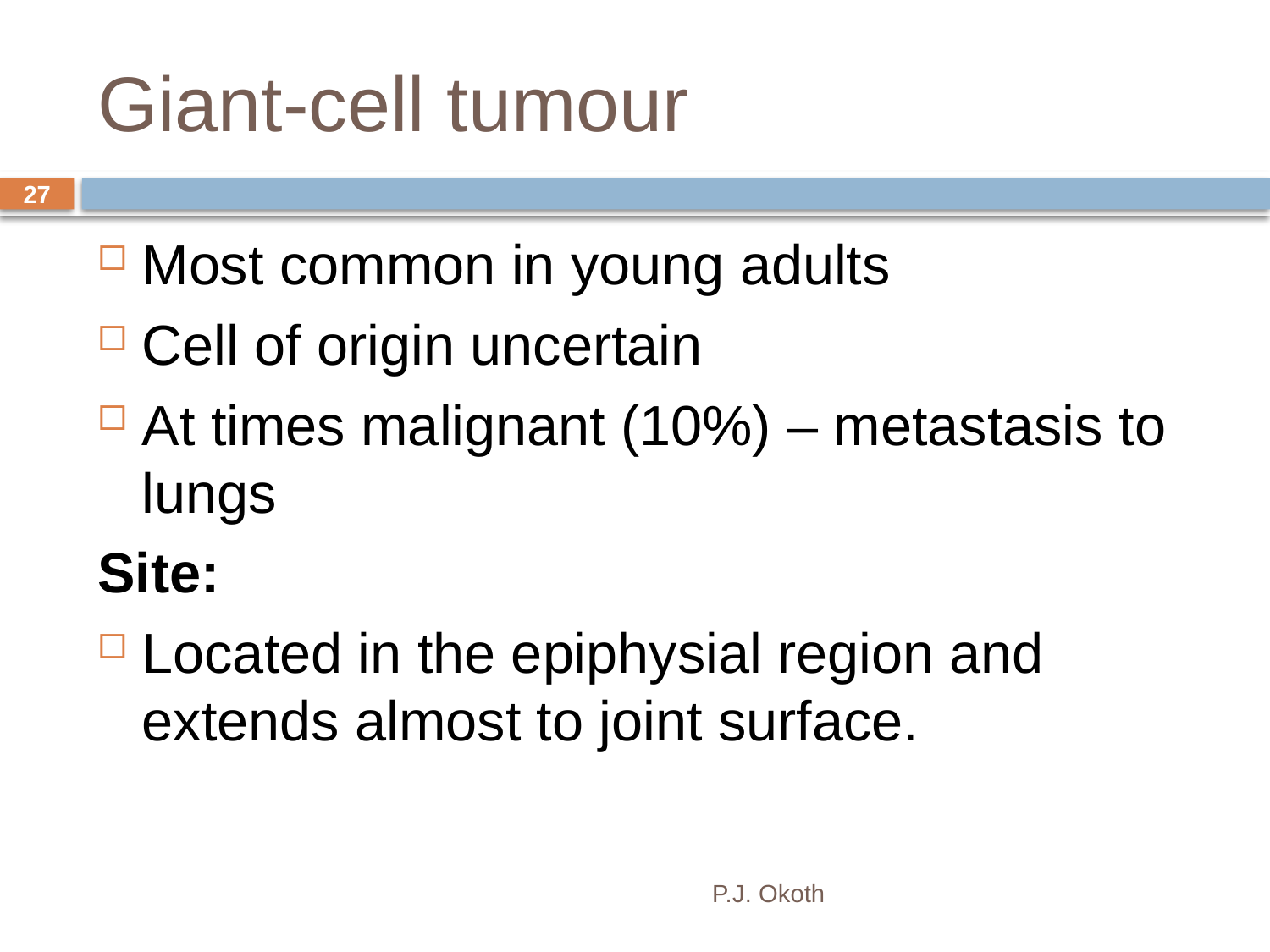

# Giant-cell tumour
27
Most common in young adults
Cell of origin uncertain
At times malignant (10%) – metastasis to lungs
Site:
Located in the epiphysial region and extends almost to joint surface.
P.J. Okoth